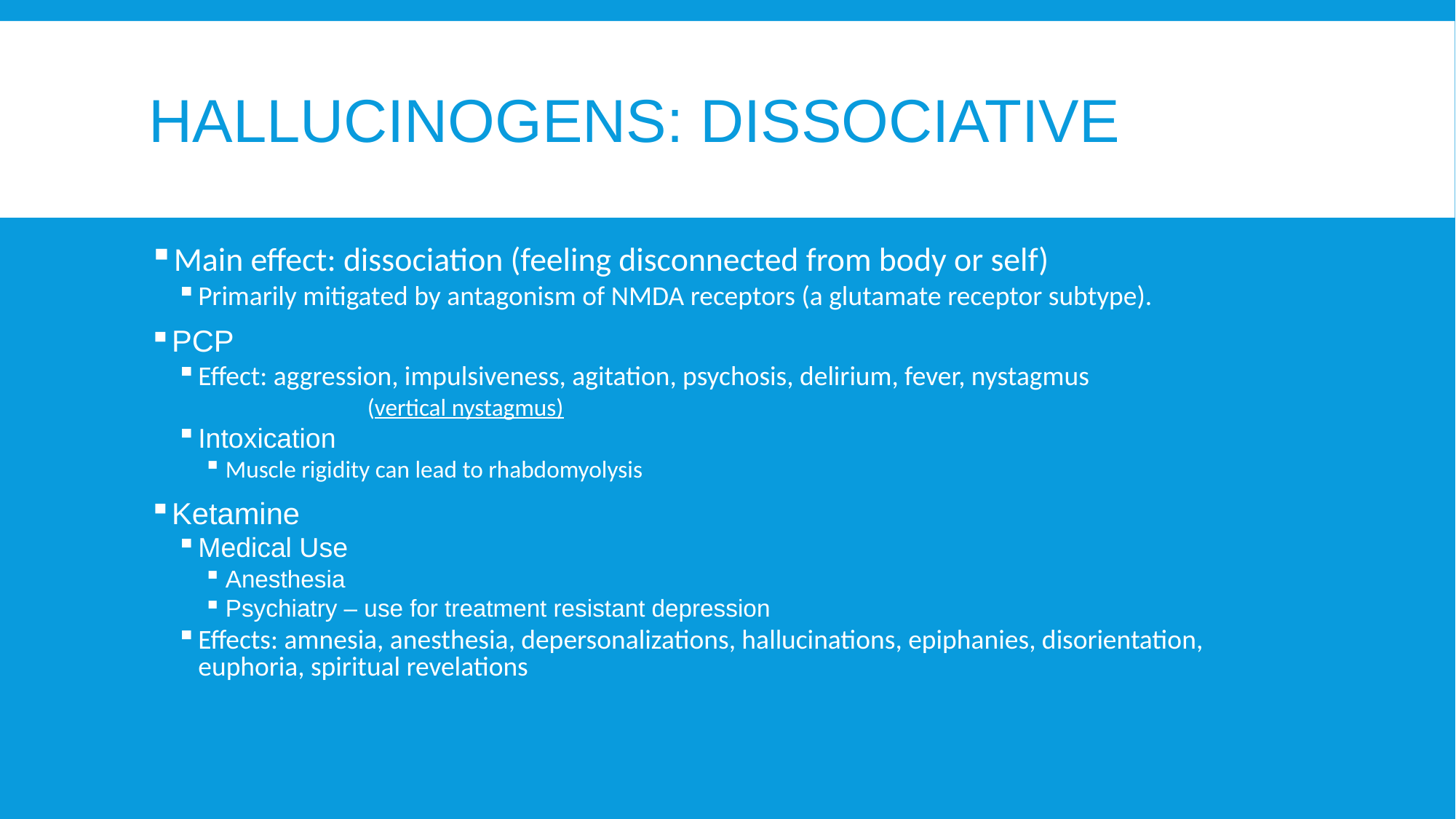

# Hallucinogens: Dissociative
Main effect: dissociation (feeling disconnected from body or self)
Primarily mitigated by antagonism of NMDA receptors (a glutamate receptor subtype).
PCP
Effect: aggression, impulsiveness, agitation, psychosis, delirium, fever, nystagmus
		(vertical nystagmus)
Intoxication
Muscle rigidity can lead to rhabdomyolysis
Ketamine
Medical Use
Anesthesia
Psychiatry – use for treatment resistant depression
Effects: amnesia, anesthesia, depersonalizations, hallucinations, epiphanies, disorientation, euphoria, spiritual revelations